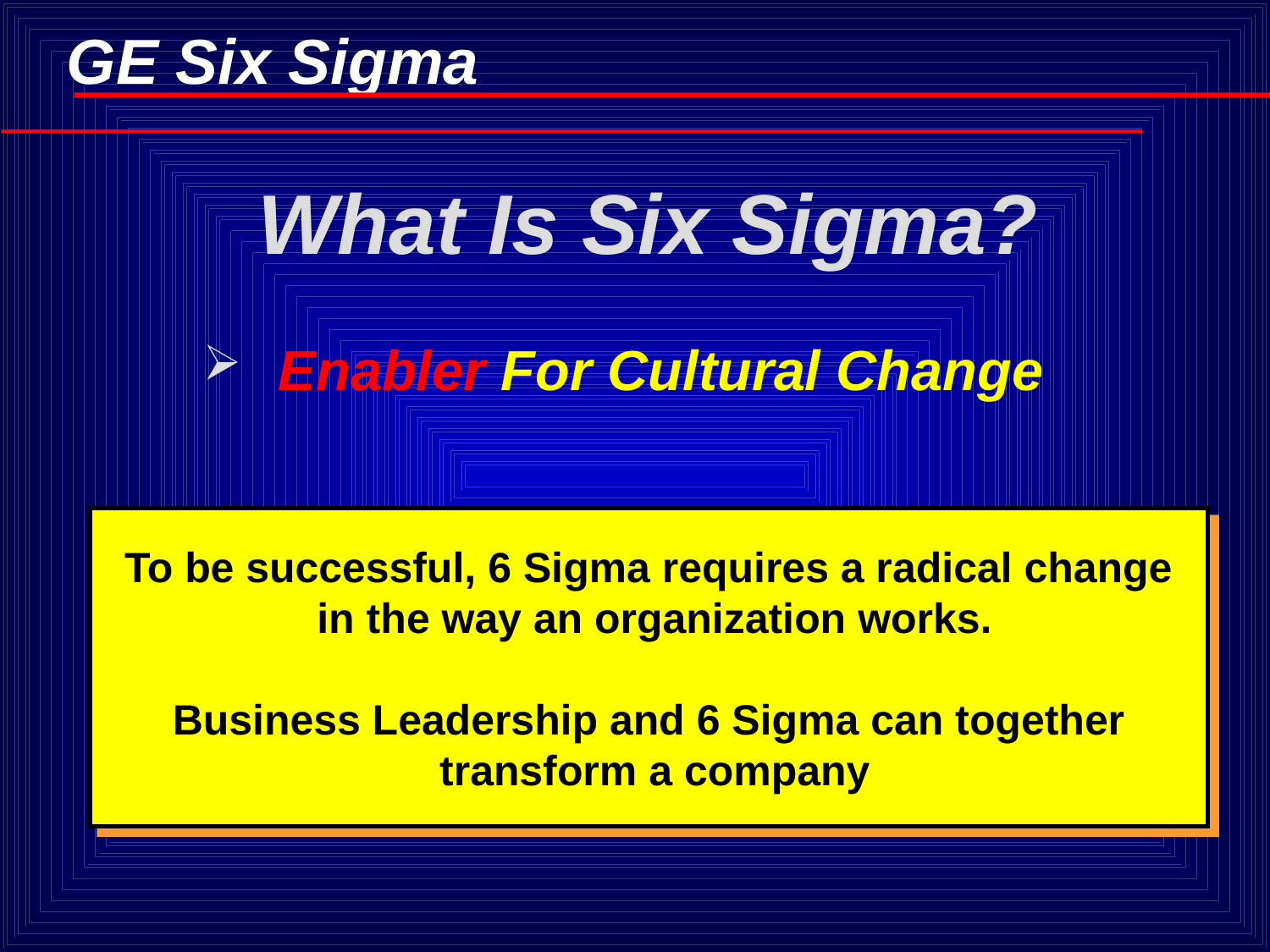

What Is Six Sigma?
  Enabler For Cultural Change
To be successful, 6 Sigma requires a radical change
 in the way an organization works.
Business Leadership and 6 Sigma can together
 transform a company